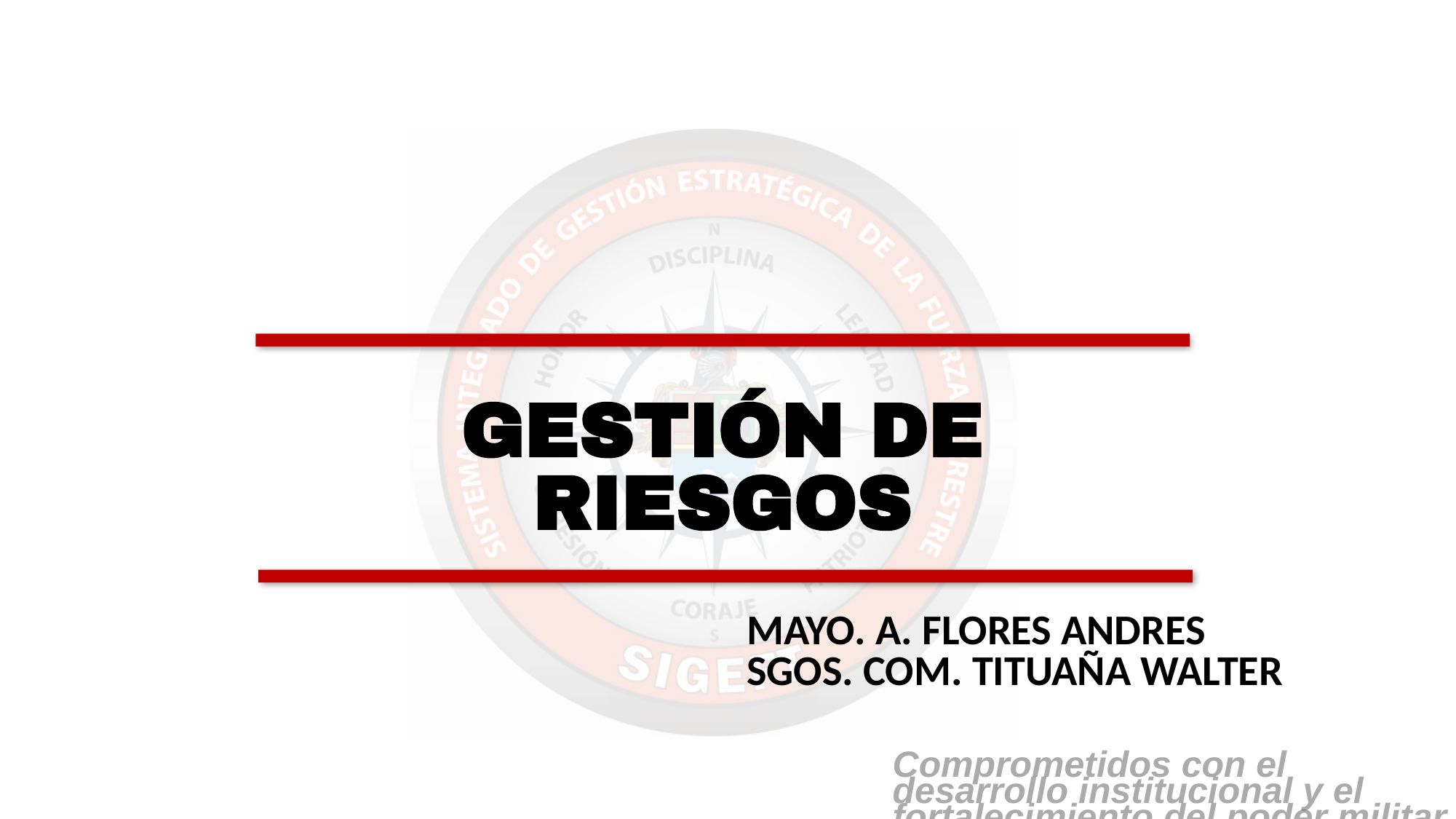

GESTIÓN DE
RIESGOS

MAYO. A. FLORES ANDRES
SGOS. COM. TITUAÑA WALTER
Comprometidos con el desarrollo institucional y el fortalecimiento del poder militar terrestre